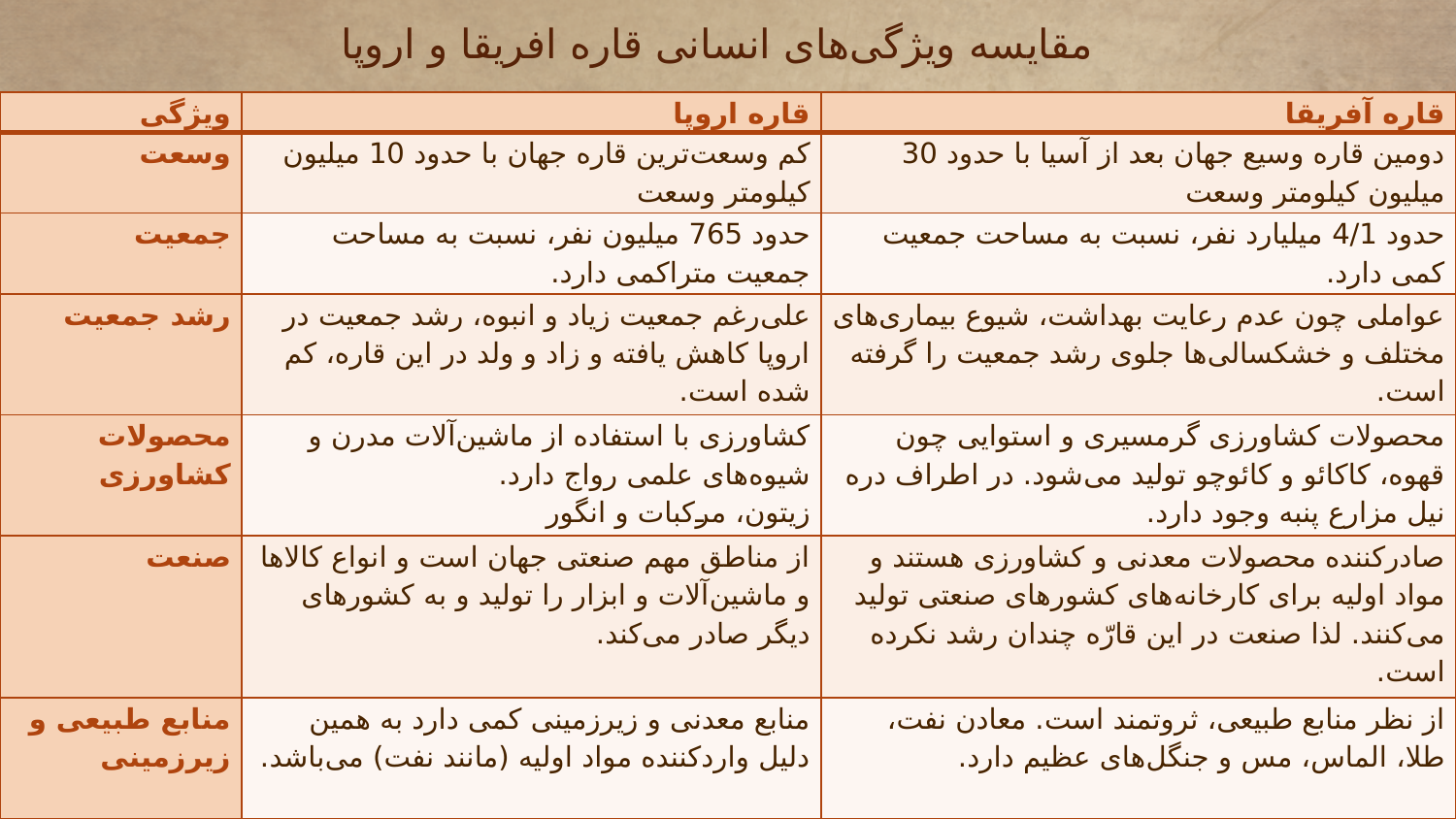

مقایسه ویژگی‌های انسانی قاره افریقا و اروپا

| ویژگی | قاره اروپا | قاره آفریقا |
| --- | --- | --- |
| وسعت | کم وسعت‌ترین قاره جهان با حدود 10 میلیون کیلومتر وسعت | دومین قاره وسیع جهان بعد از آسیا با حدود 30 میلیون کیلومتر وسعت |
| جمعیت | حدود 765 میلیون نفر، نسبت به مساحت جمعیت متراکمی دارد. | حدود 4/1 میلیارد نفر، نسبت به مساحت جمعیت کمی دارد. |
| رشد جمعیت | علی‌رغم جمعیت زیاد و انبوه، رشد جمعیت در اروپا کاهش یافته و زاد و ولد در این قاره، کم شده است. | عواملی چون عدم رعایت بهداشت، شیوع بیماری‌های مختلف و خشکسالی‌ها جلوی رشد جمعیت را گرفته است. |
| محصولات کشاورزی | کشاورزی با استفاده از ماشین‌آلات مدرن و شیوه‌های علمی رواج دارد. زیتون، مرکبات و انگور | محصولات کشاورزی گرمسیری و استوایی چون قهوه، کاکائو و کائوچو تولید می‌شود. در اطراف دره نیل مزارع پنبه وجود دارد. |
| صنعت | از مناطق مهم صنعتی جهان است و انواع کالاها و ماشین‌آلات و ابزار را تولید و به کشورهای دیگر صادر می‌کند. | صادرکننده محصولات معدنی و کشاورزی هستند و مواد اولیه برای کارخانه‌های کشورهای صنعتی تولید می‌کنند. لذا صنعت در این قارّه چندان رشد نکرده است. |
| منابع طبیعی و زیرزمینی | منابع معدنی و زیرزمینی کمی دارد به همین  دلیل واردکننده مواد اولیه (مانند نفت) می‌باشد. | از نظر منابع طبیعی، ثروتمند است. معادن نفت، طلا، الماس، مس و جنگل‌های عظیم دارد. |